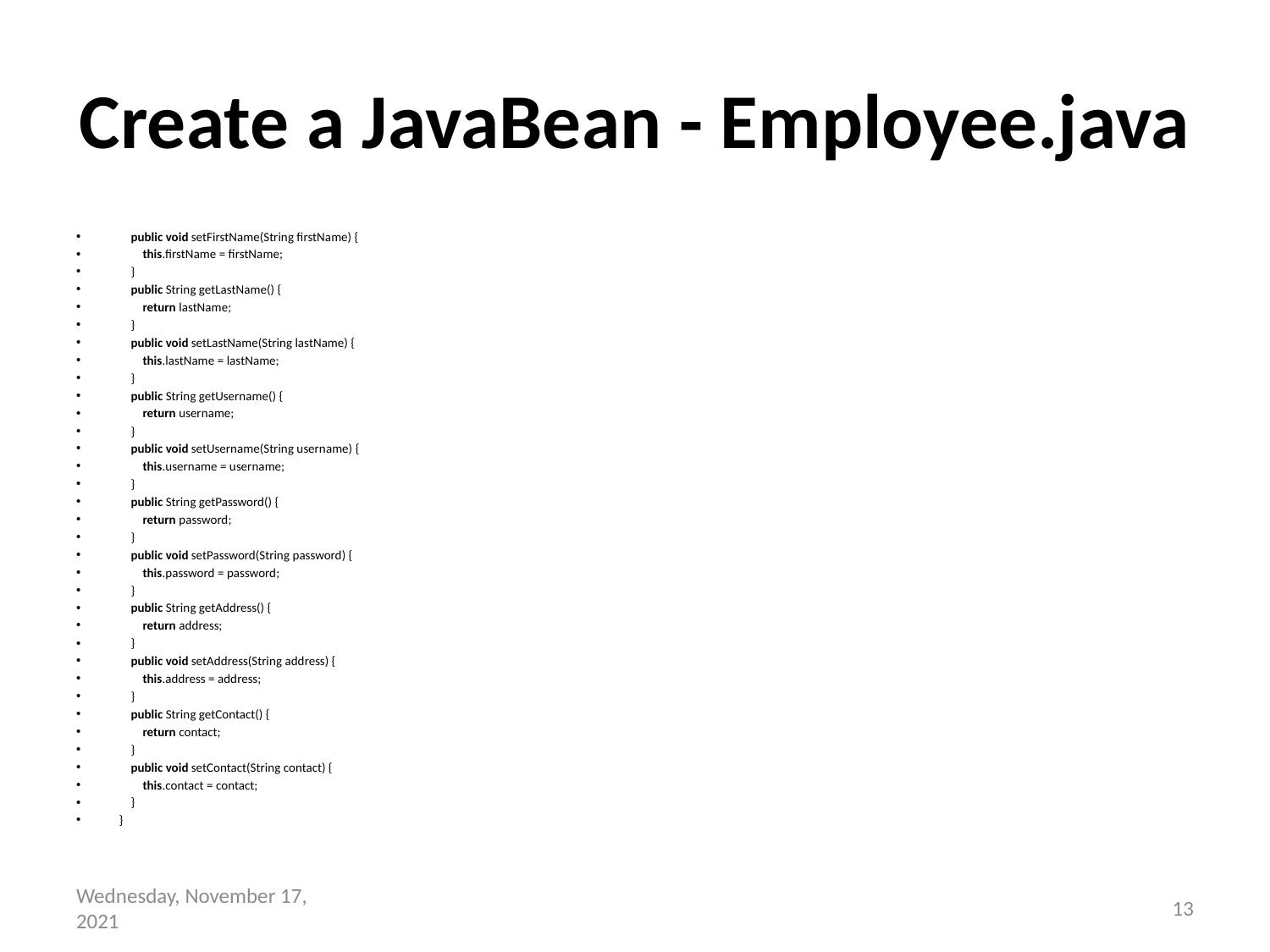

# Create a JavaBean - Employee.java
    public void setFirstName(String firstName) {
        this.firstName = firstName;
    }
    public String getLastName() {
        return lastName;
    }
    public void setLastName(String lastName) {
        this.lastName = lastName;
    }
    public String getUsername() {
        return username;
    }
    public void setUsername(String username) {
        this.username = username;
    }
    public String getPassword() {
        return password;
    }
    public void setPassword(String password) {
        this.password = password;
    }
    public String getAddress() {
        return address;
    }
    public void setAddress(String address) {
        this.address = address;
    }
    public String getContact() {
        return contact;
    }
    public void setContact(String contact) {
        this.contact = contact;
    }
}

Wednesday, November 17, 2021
13